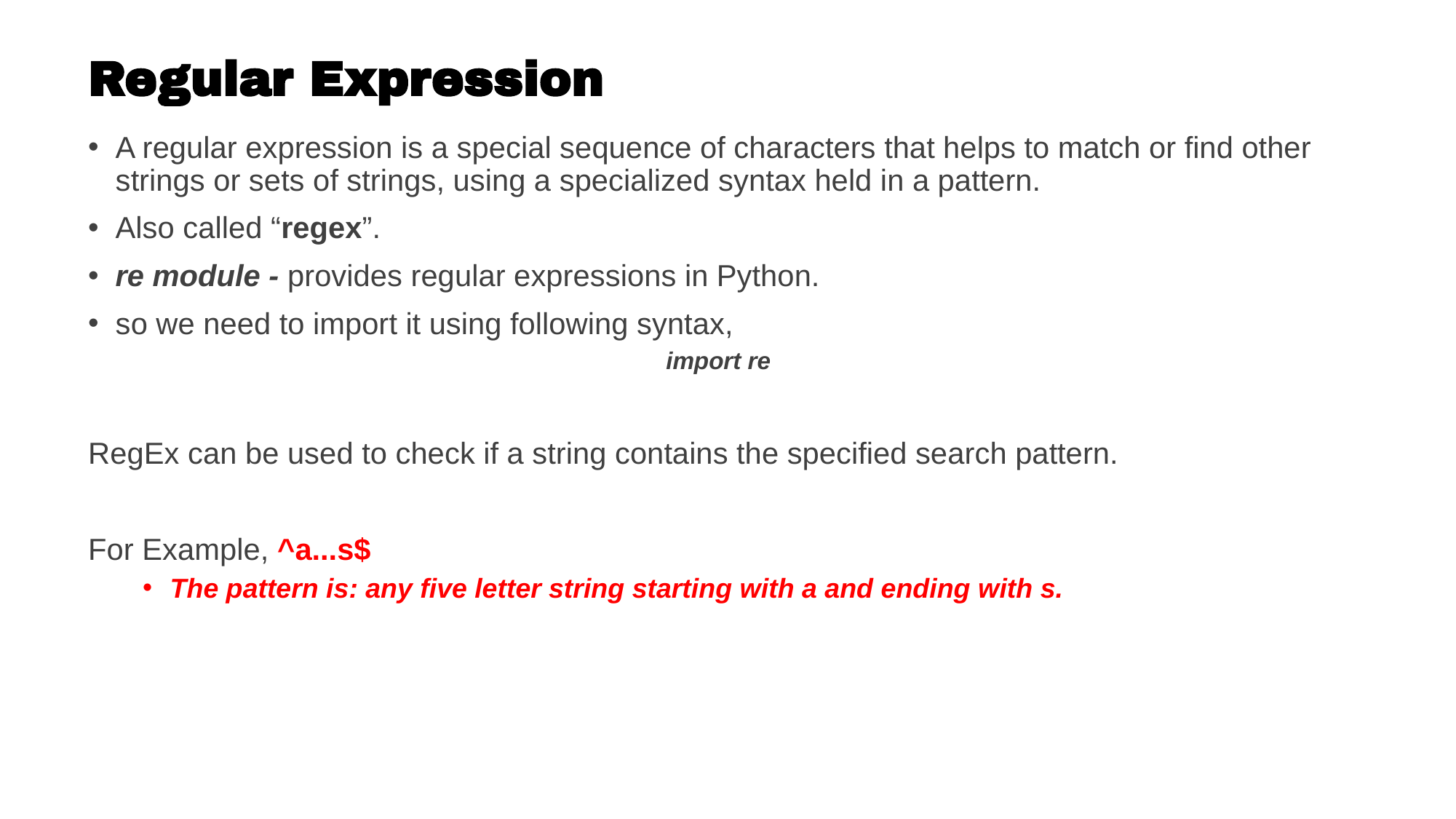

# Regular Expression
A regular expression is a special sequence of characters that helps to match or find other strings or sets of strings, using a specialized syntax held in a pattern.
Also called “regex”.
re module - provides regular expressions in Python.
so we need to import it using following syntax,
import re

RegEx can be used to check if a string contains the specified search pattern.

For Example, ^a...s$
The pattern is: any five letter string starting with a and ending with s.